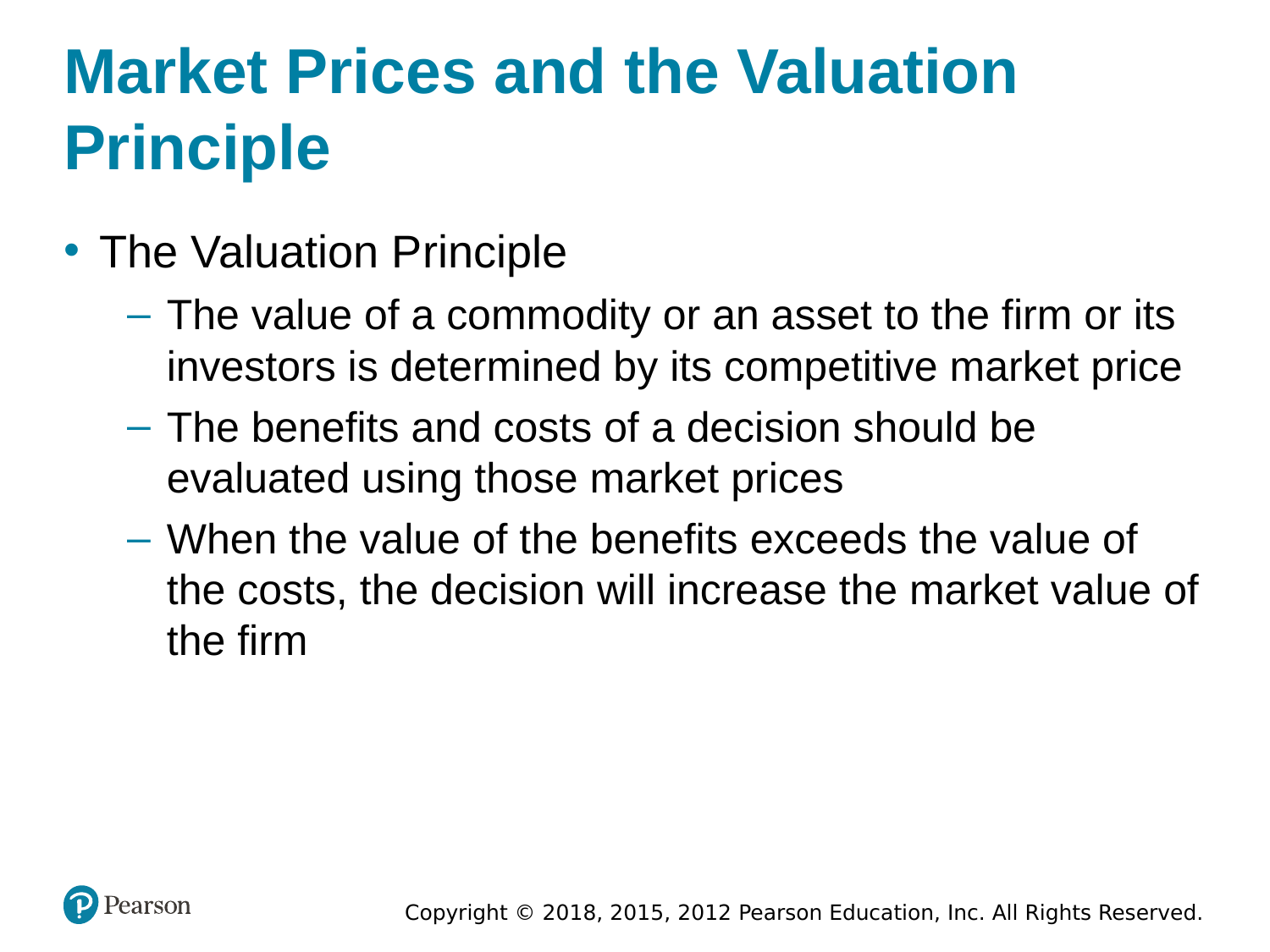

# Market Prices and the Valuation Principle
The Valuation Principle
The value of a commodity or an asset to the firm or its investors is determined by its competitive market price
The benefits and costs of a decision should be evaluated using those market prices
When the value of the benefits exceeds the value of the costs, the decision will increase the market value of the firm